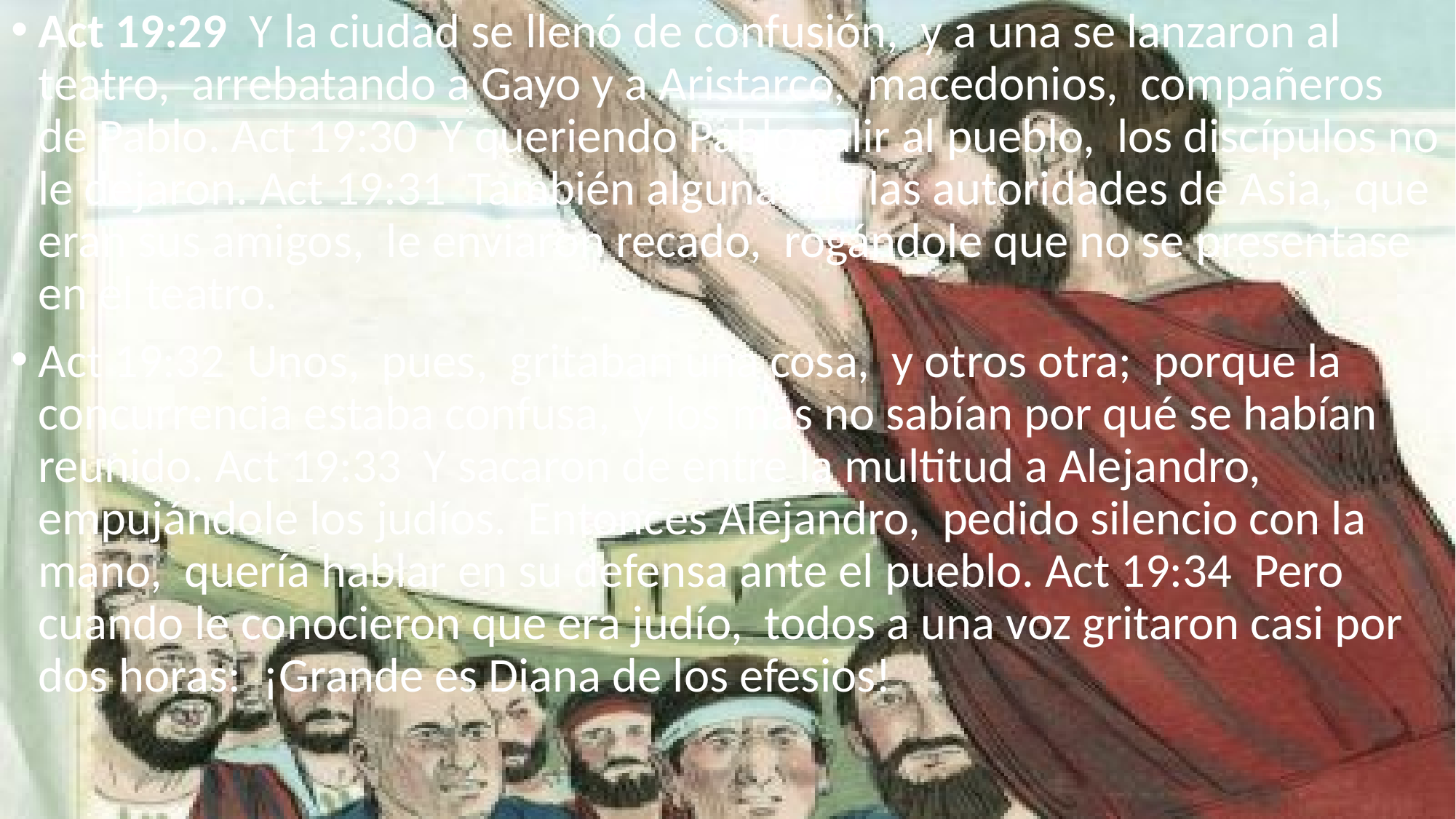

Act 19:29  Y la ciudad se llenó de confusión,  y a una se lanzaron al teatro,  arrebatando a Gayo y a Aristarco,  macedonios,  compañeros de Pablo. Act 19:30  Y queriendo Pablo salir al pueblo,  los discípulos no le dejaron. Act 19:31  También algunas de las autoridades de Asia,  que eran sus amigos,  le enviaron recado,  rogándole que no se presentase en el teatro.
Act 19:32  Unos,  pues,  gritaban una cosa,  y otros otra;  porque la concurrencia estaba confusa,  y los más no sabían por qué se habían reunido. Act 19:33  Y sacaron de entre la multitud a Alejandro,  empujándole los judíos.  Entonces Alejandro,  pedido silencio con la mano,  quería hablar en su defensa ante el pueblo. Act 19:34  Pero cuando le conocieron que era judío,  todos a una voz gritaron casi por dos horas:  ¡Grande es Diana de los efesios!